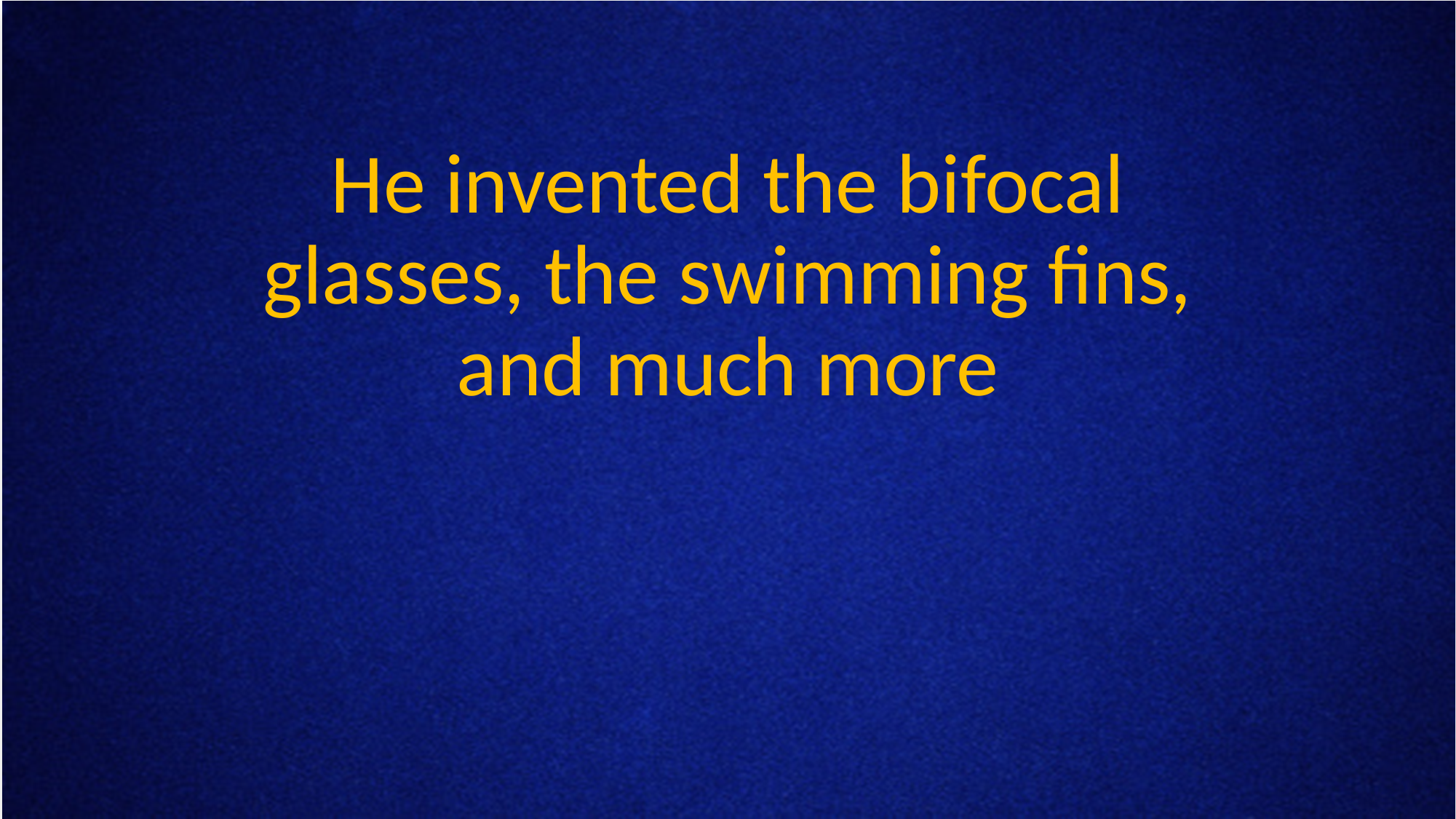

# He invented the bifocal glasses, the swimming fins, and much more